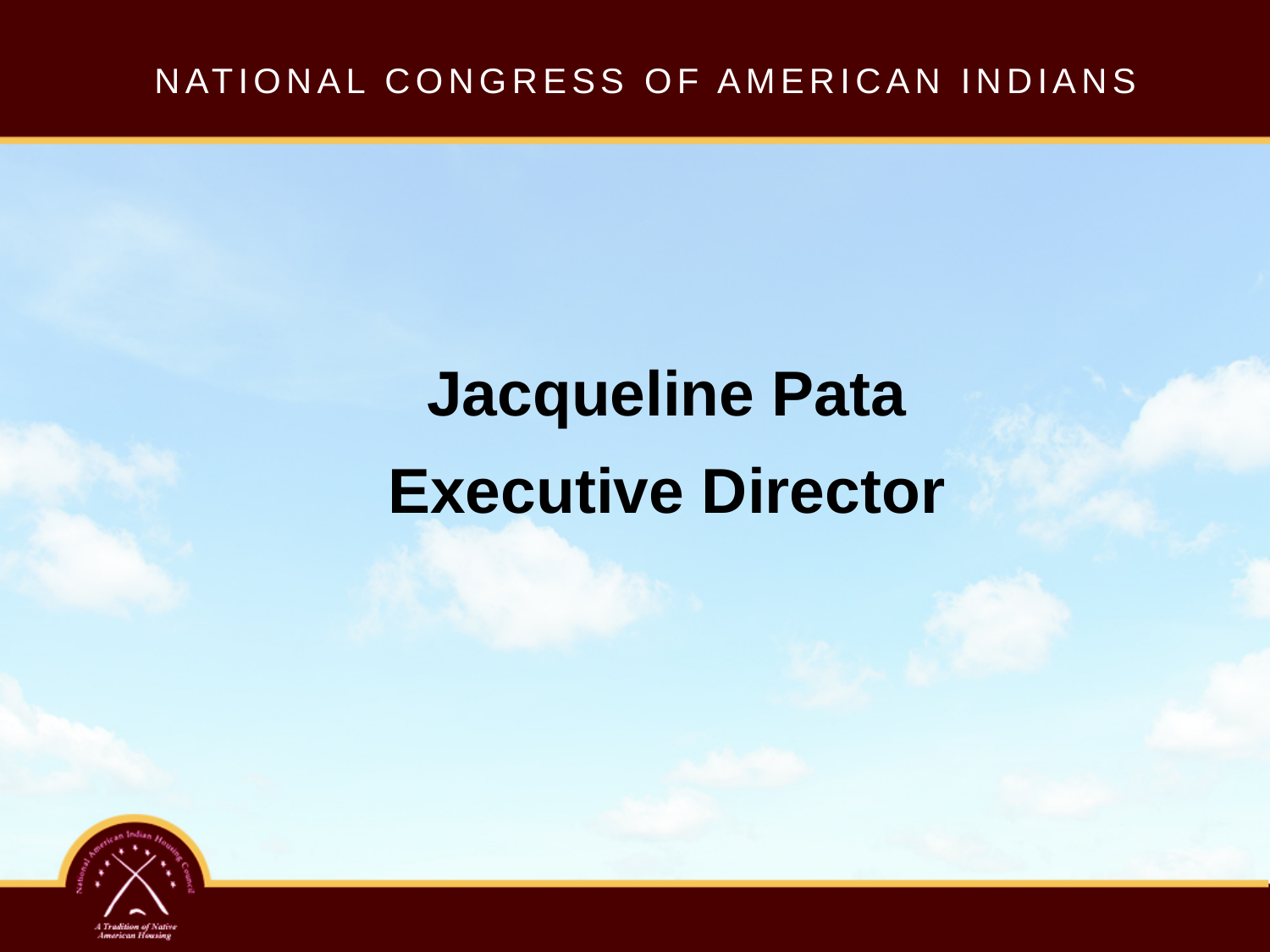

# NATIONAL CONGRESS OF AMERICAN INDIANS
Jacqueline Pata

Executive Director